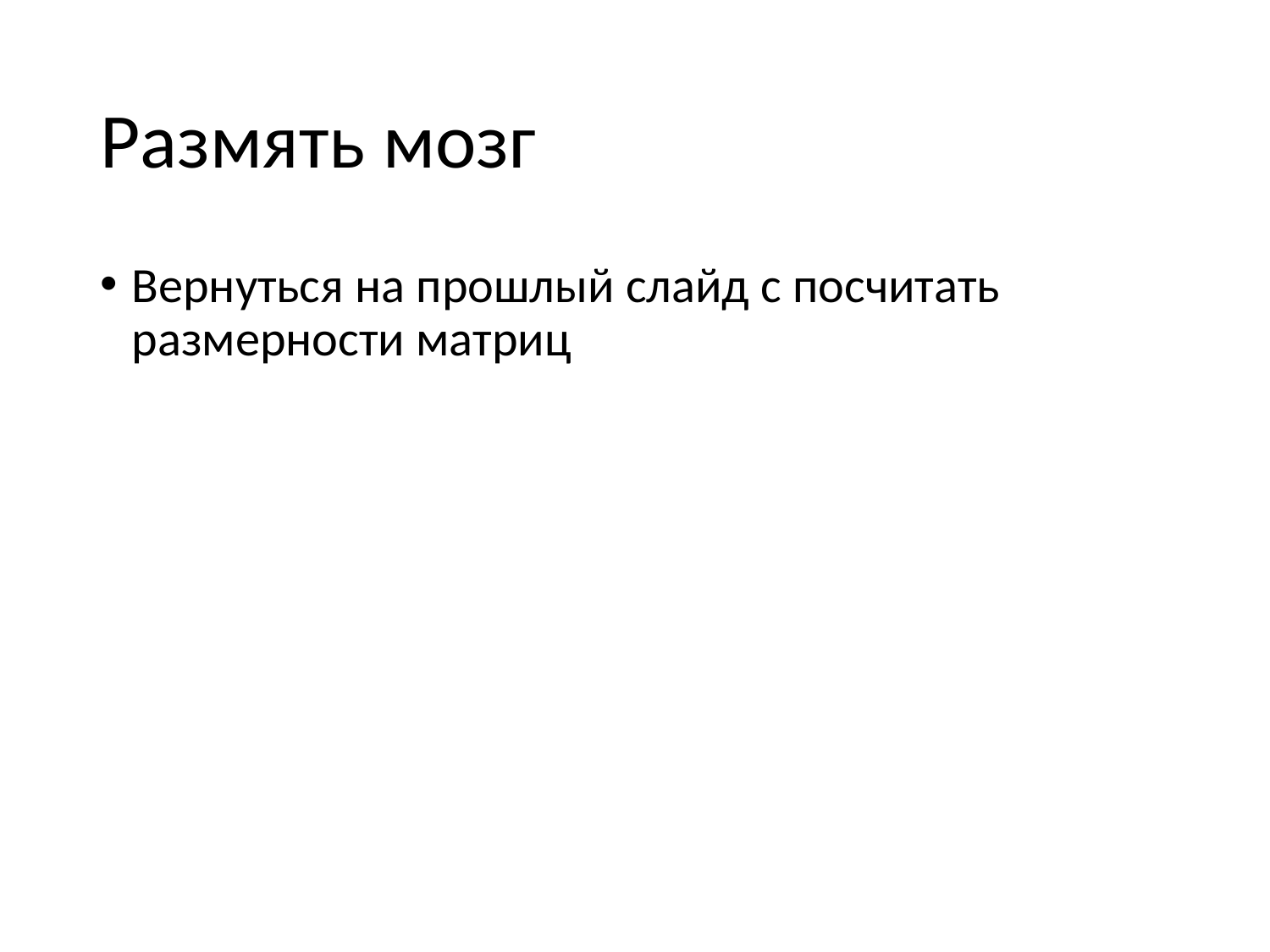

# Размять мозг
Вернуться на прошлый слайд с посчитать размерности матриц